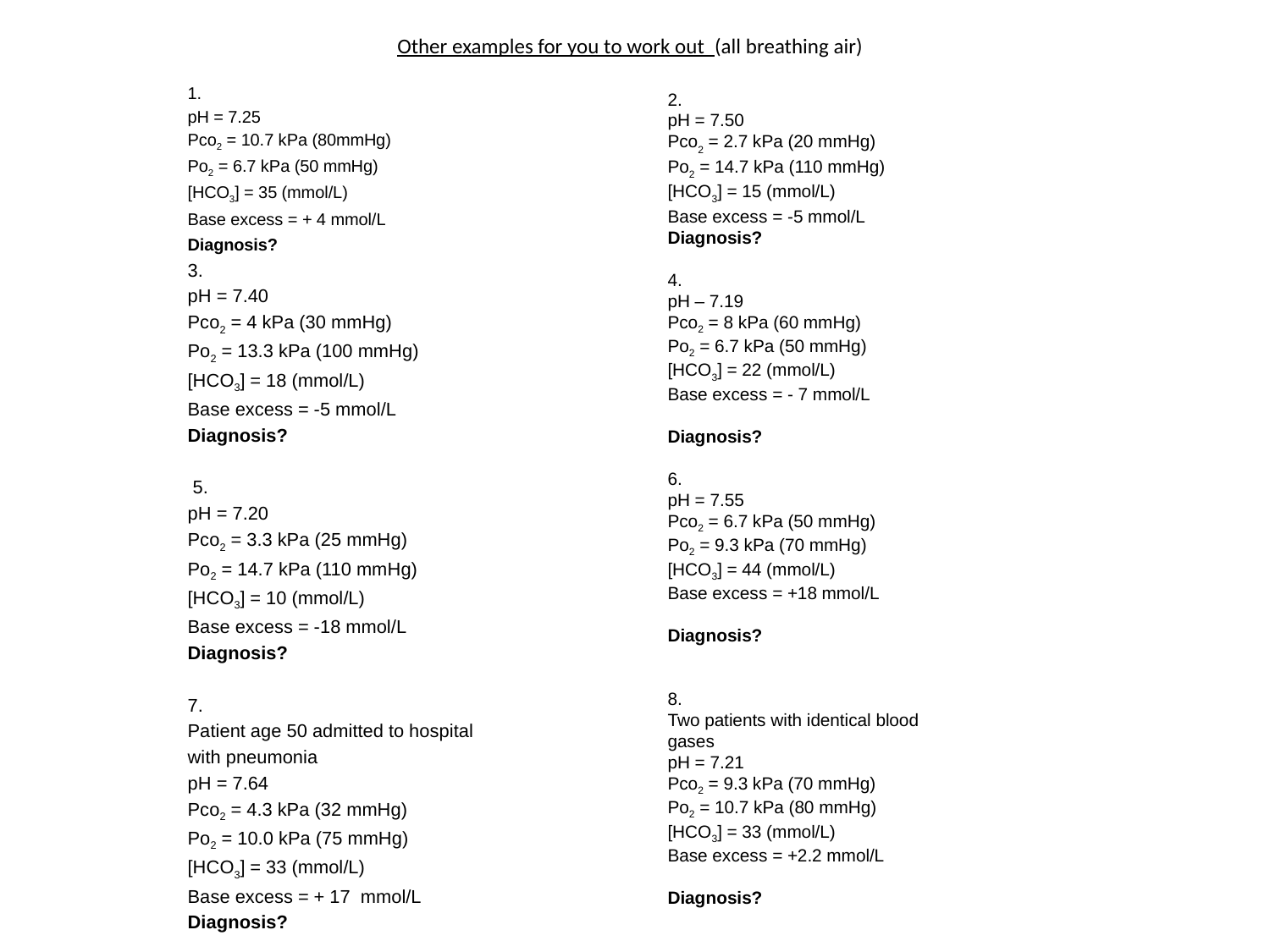

Other examples for you to work out  (all breathing air)
1.
pH = 7.25
Pco2 = 10.7 kPa (80mmHg)
Po2 = 6.7 kPa (50 mmHg)
[HCO3] = 35 (mmol/L)
Base excess = + 4 mmol/L
Diagnosis?
3.
pH = 7.40
Pco2 = 4 kPa (30 mmHg)
Po2 = 13.3 kPa (100 mmHg)
[HCO3] = 18 (mmol/L)
Base excess = -5 mmol/L
Diagnosis?

 5.
pH = 7.20
Pco2 = 3.3 kPa (25 mmHg)
Po2 = 14.7 kPa (110 mmHg)
[HCO3] = 10 (mmol/L)
Base excess = -18 mmol/L
Diagnosis?

7.
Patient age 50 admitted to hospital
with pneumonia
pH = 7.64
Pco2 = 4.3 kPa (32 mmHg)
Po2 = 10.0 kPa (75 mmHg)
[HCO3] = 33 (mmol/L)
Base excess = + 17  mmol/L
Diagnosis?

2.
pH = 7.50
Pco2 = 2.7 kPa (20 mmHg)
Po2 = 14.7 kPa (110 mmHg)
[HCO3] = 15 (mmol/L)
Base excess = -5 mmol/L
Diagnosis?

4.
pH – 7.19
Pco2 = 8 kPa (60 mmHg)
Po2 = 6.7 kPa (50 mmHg)
[HCO3] = 22 (mmol/L)
Base excess = - 7 mmol/L

Diagnosis?

6.
pH = 7.55
Pco2 = 6.7 kPa (50 mmHg)
Po2 = 9.3 kPa (70 mmHg)
[HCO3] = 44 (mmol/L)
Base excess = +18 mmol/L

Diagnosis?

8.
Two patients with identical blood
gases
pH = 7.21
Pco2 = 9.3 kPa (70 mmHg)
Po2 = 10.7 kPa (80 mmHg)
[HCO3] = 33 (mmol/L)
Base excess = +2.2 mmol/L

Diagnosis?